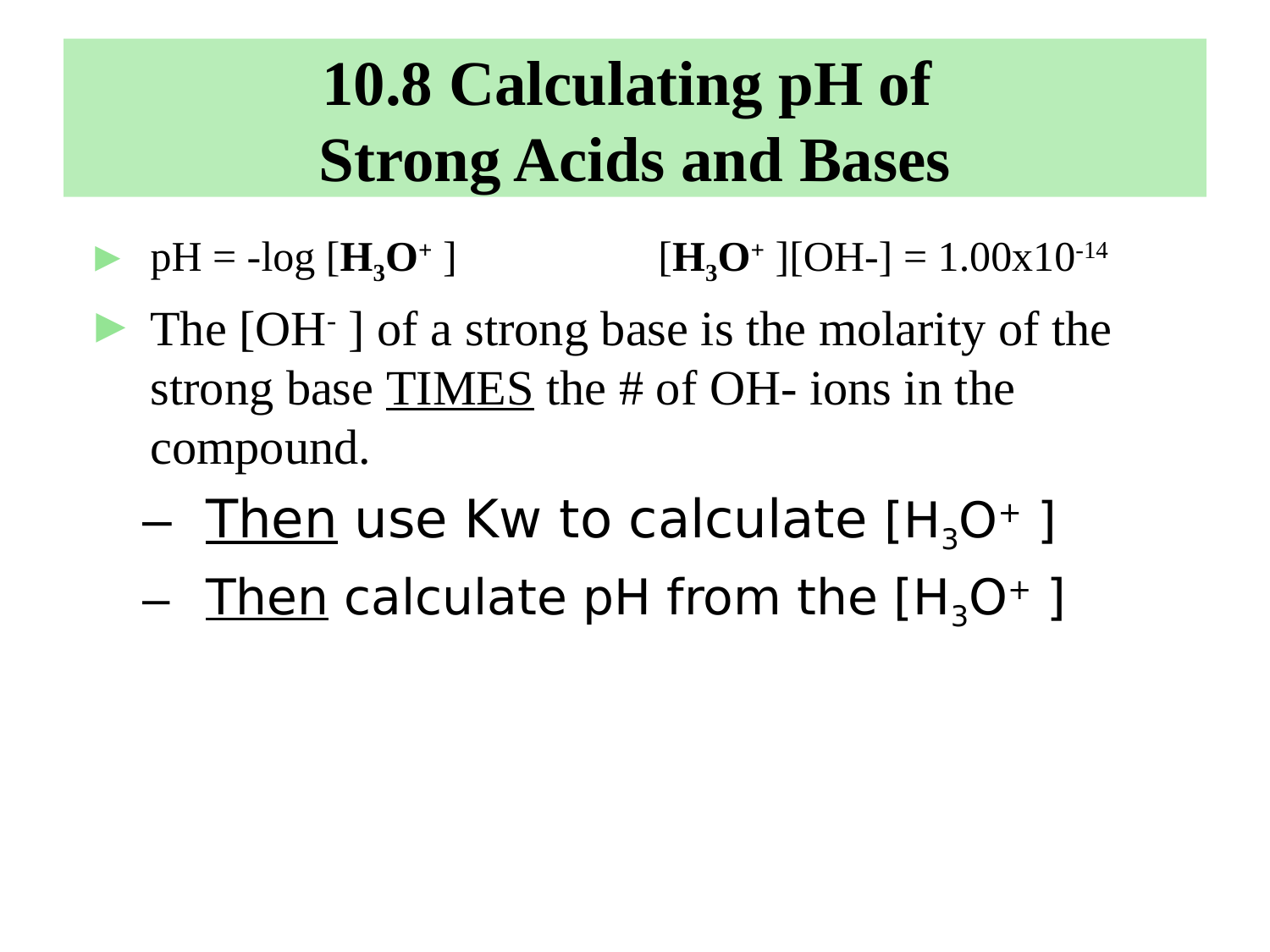

# 10.8 Calculating pH of Strong Acids and Bases
pH = -log [H3O+ ]                   [H3O+ ][OH-] = 1.00x10-14
The [OH- ] of a strong base is the molarity of the strong base TIMES the # of OH- ions in the compound.
Then use Kw to calculate [H3O+ ]
Then calculate pH from the [H3O+ ]